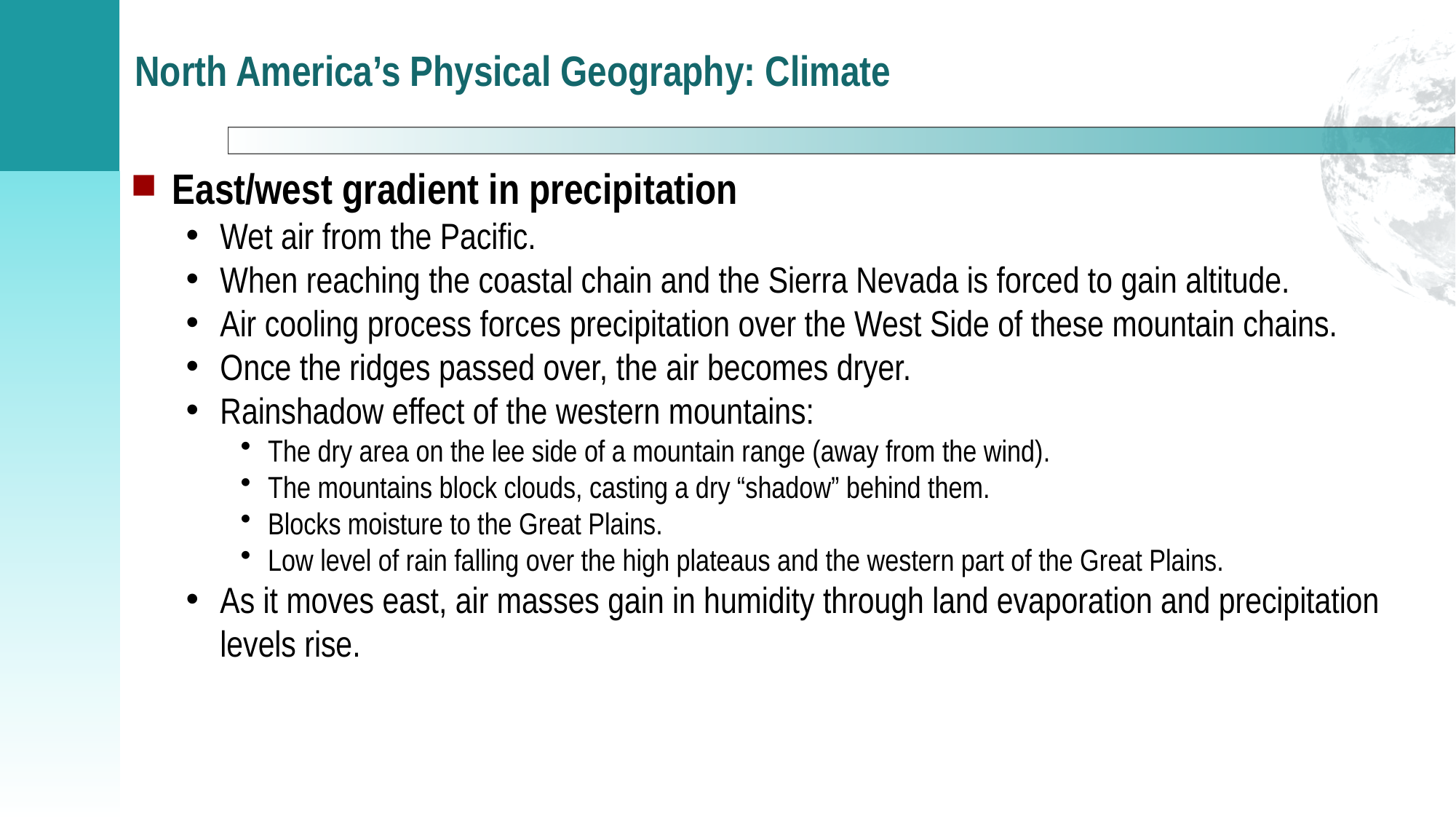

# North America’s Physical Geography: Climate
East/west gradient in precipitation
Wet air from the Pacific.
When reaching the coastal chain and the Sierra Nevada is forced to gain altitude.
Air cooling process forces precipitation over the West Side of these mountain chains.
Once the ridges passed over, the air becomes dryer.
Rainshadow effect of the western mountains:
The dry area on the lee side of a mountain range (away from the wind).
The mountains block clouds, casting a dry “shadow” behind them.
Blocks moisture to the Great Plains.
Low level of rain falling over the high plateaus and the western part of the Great Plains.
As it moves east, air masses gain in humidity through land evaporation and precipitation levels rise.